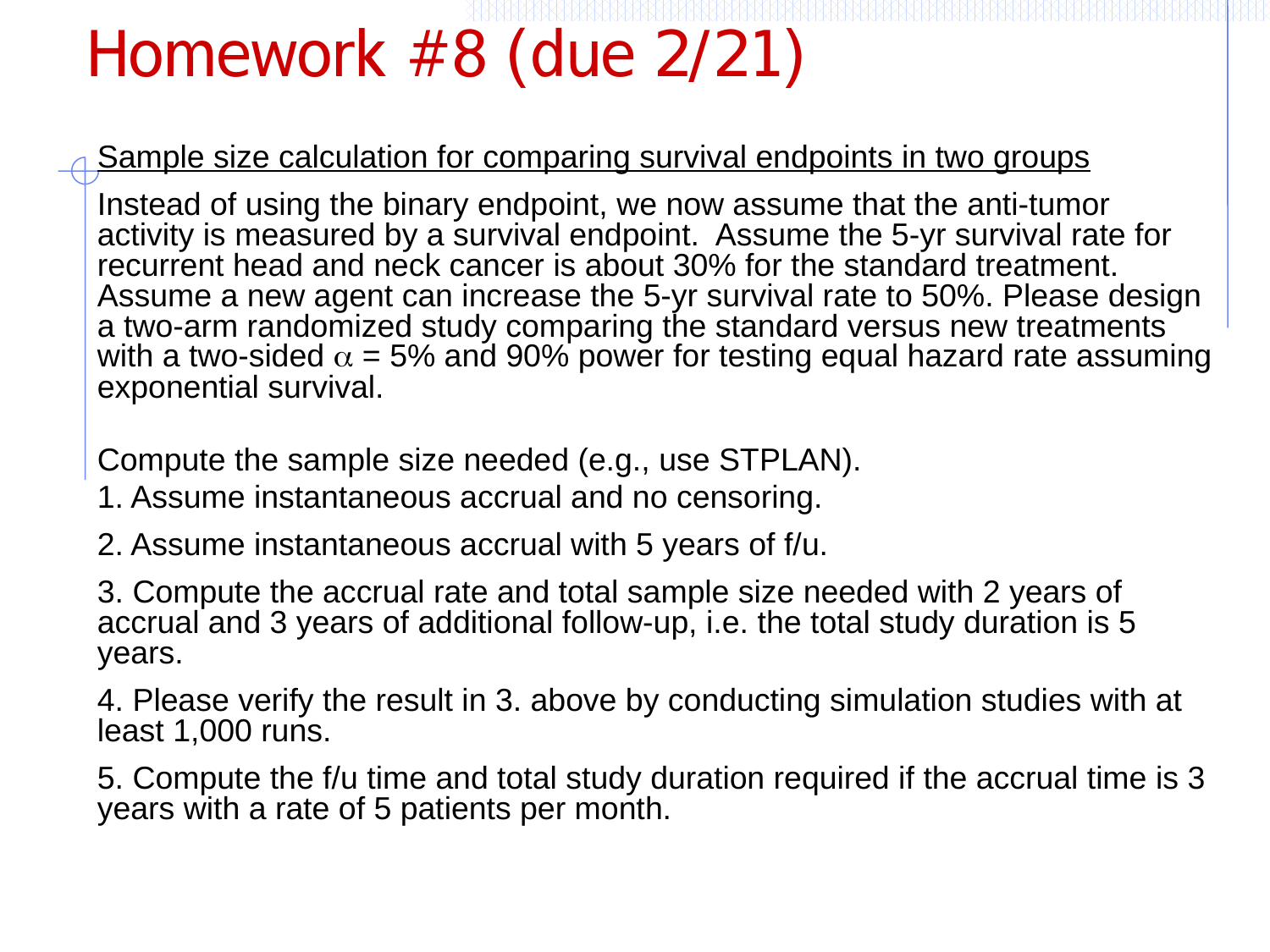

# Homework #8 (due 2/21)
Sample size calculation for comparing survival endpoints in two groups

Instead of using the binary endpoint, we now assume that the anti-tumor activity is measured by a survival endpoint.  Assume the 5-yr survival rate for recurrent head and neck cancer is about 30% for the standard treatment. Assume a new agent can increase the 5-yr survival rate to 50%. Please design a two-arm randomized study comparing the standard versus new treatments with a two-sided α = 5% and 90% power for testing equal hazard rate assuming exponential survival.

Compute the sample size needed (e.g., use STPLAN).
1. Assume instantaneous accrual and no censoring.
2. Assume instantaneous accrual with 5 years of f/u.
3. Compute the accrual rate and total sample size needed with 2 years of accrual and 3 years of additional follow-up, i.e. the total study duration is 5 years.
4. Please verify the result in 3. above by conducting simulation studies with at least 1,000 runs.
5. Compute the f/u time and total study duration required if the accrual time is 3 years with a rate of 5 patients per month.